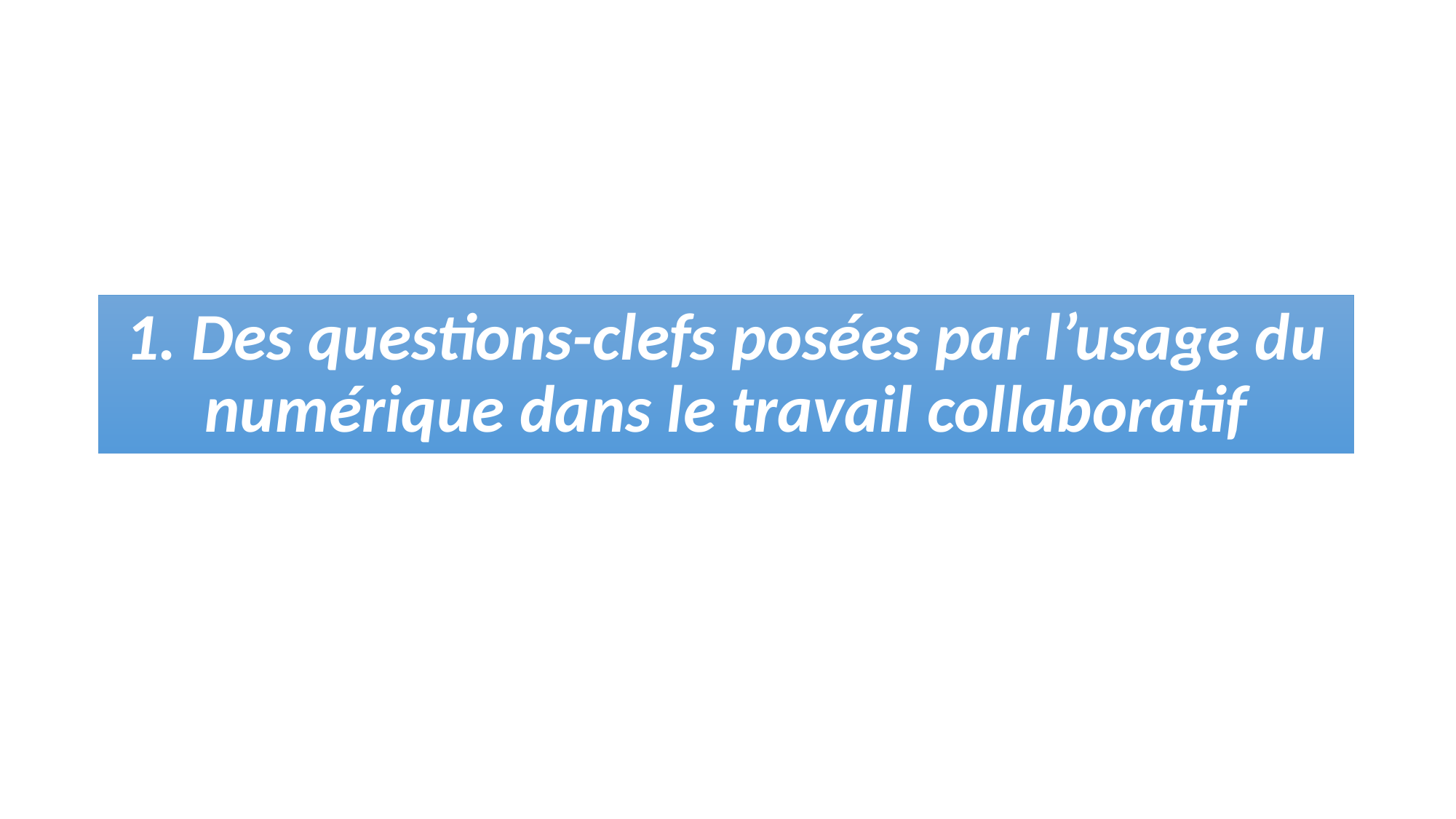

# 1. Des questions-clefs posées par l’usage du numérique dans le travail collaboratif